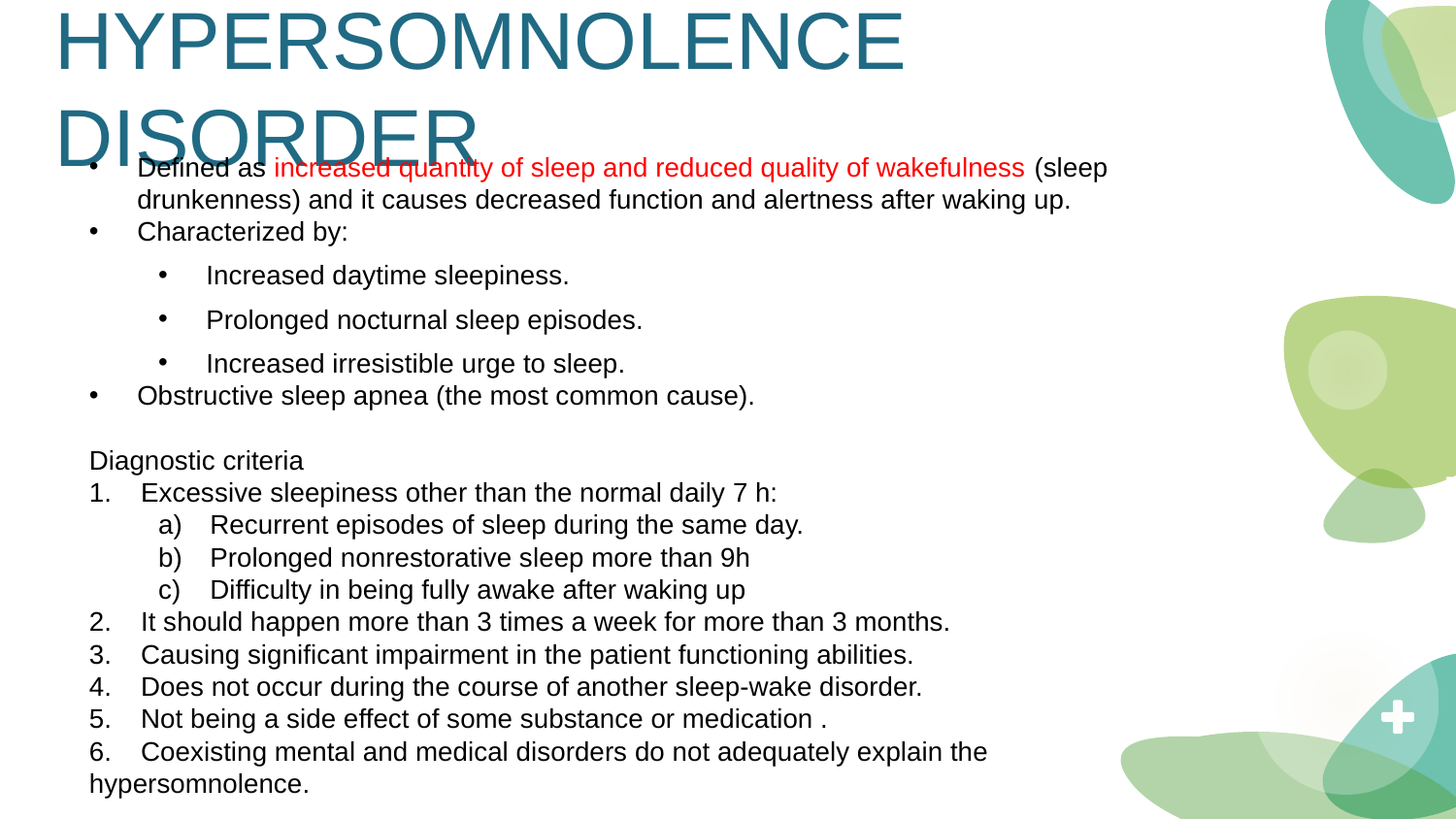

# HYPERSOMNOLENCE DISORDER
Defined as increased quantity of sleep and reduced quality of wakefulness (sleep drunkenness) and it causes decreased function and alertness after waking up.
Characterized by:
Increased daytime sleepiness.
Prolonged nocturnal sleep episodes.
Increased irresistible urge to sleep.
Obstructive sleep apnea (the most common cause).

Diagnostic criteria
Excessive sleepiness other than the normal daily 7 h:
Recurrent episodes of sleep during the same day.
Prolonged nonrestorative sleep more than 9h
Difficulty in being fully awake after waking up
It should happen more than 3 times a week for more than 3 months.
Causing significant impairment in the patient functioning abilities.
Does not occur during the course of another sleep-wake disorder.
Not being a side effect of some substance or medication .
Coexisting mental and medical disorders do not adequately explain the
hypersomnolence.